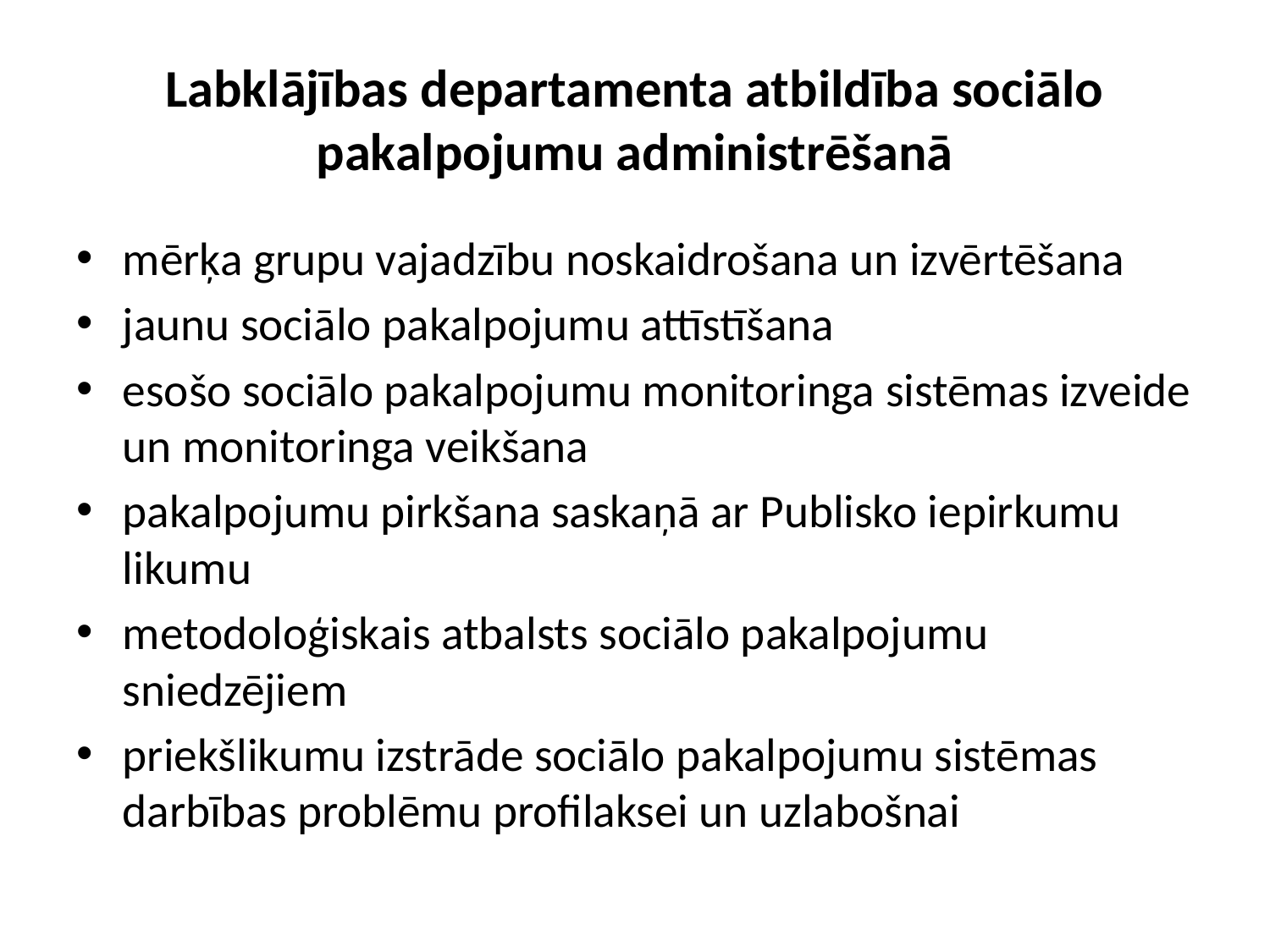

# Labklājības departamenta atbildība sociālo pakalpojumu administrēšanā
mērķa grupu vajadzību noskaidrošana un izvērtēšana
jaunu sociālo pakalpojumu attīstīšana
esošo sociālo pakalpojumu monitoringa sistēmas izveide un monitoringa veikšana
pakalpojumu pirkšana saskaņā ar Publisko iepirkumu likumu
metodoloģiskais atbalsts sociālo pakalpojumu sniedzējiem
priekšlikumu izstrāde sociālo pakalpojumu sistēmas darbības problēmu profilaksei un uzlabošnai